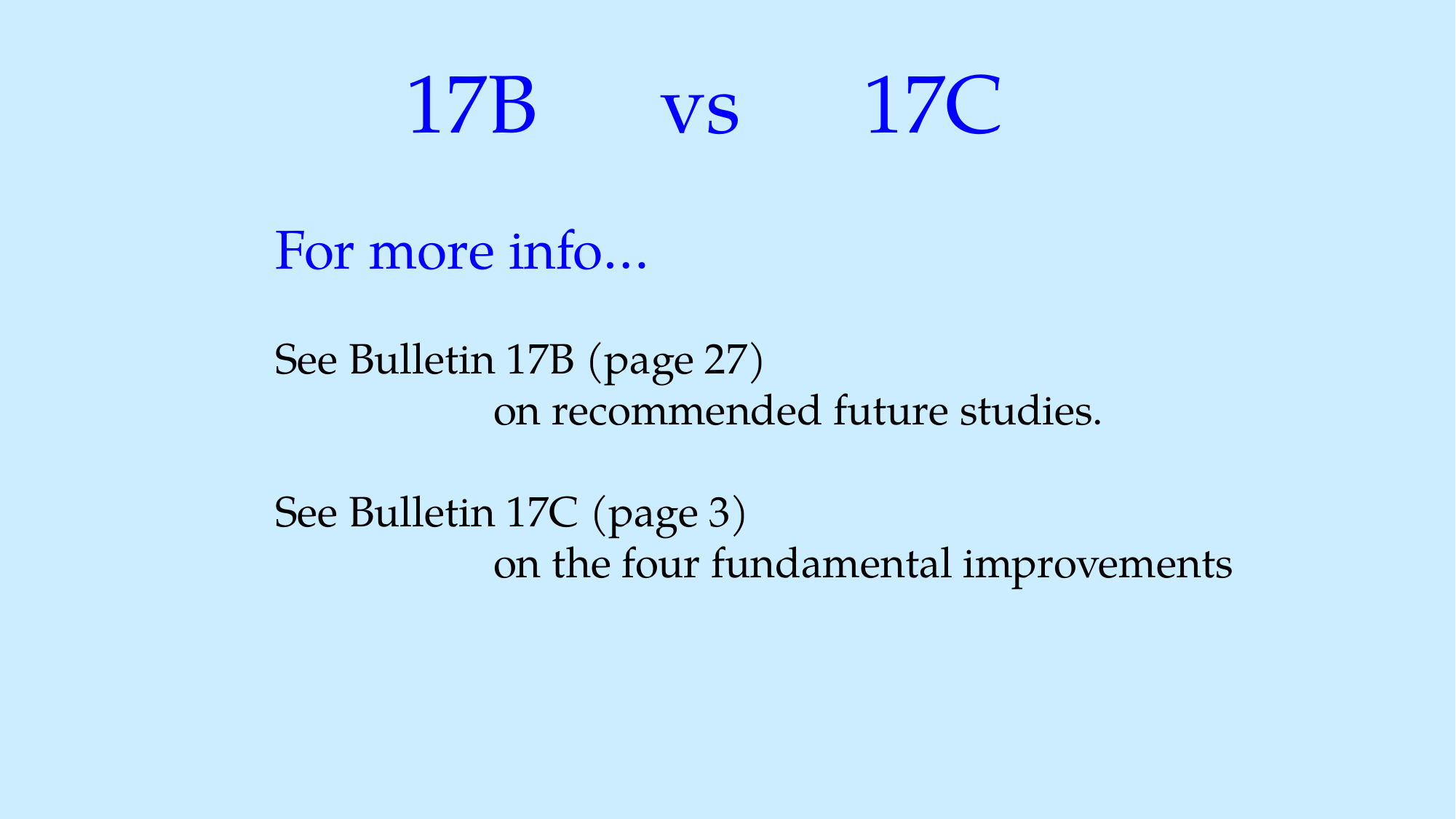

17B      vs      17C
For more info…

See Bulletin 17B (page 27)
		on recommended future studies.

See Bulletin 17C (page 3)
		on the four fundamental improvements